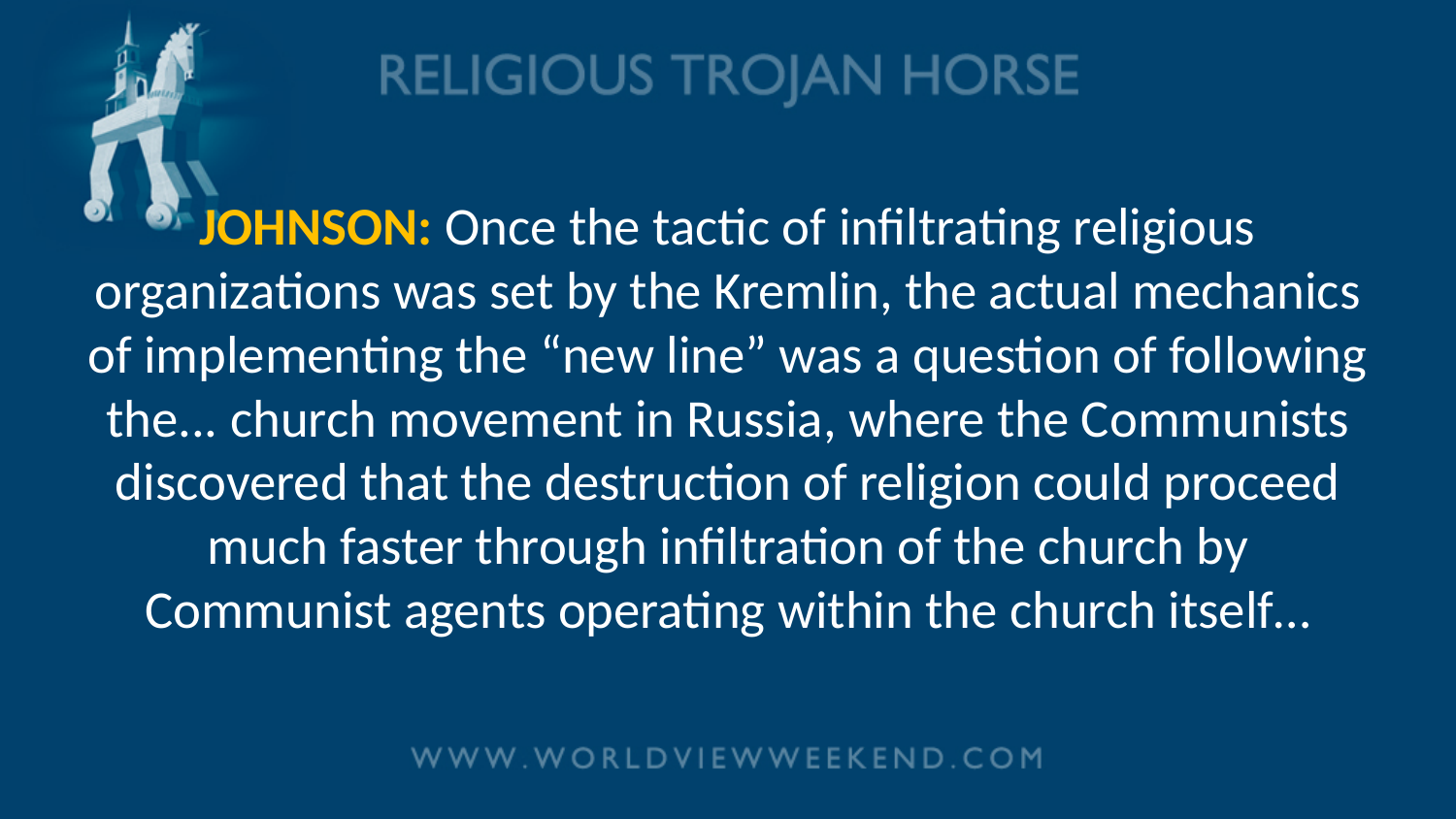

# JOHNSON: Once the tactic of infiltrating religious organizations was set by the Kremlin, the actual mechanics of implementing the “new line” was a question of following the... church movement in Russia, where the Communists discovered that the destruction of religion could proceed much faster through infiltration of the church by Communist agents operating within the church itself…